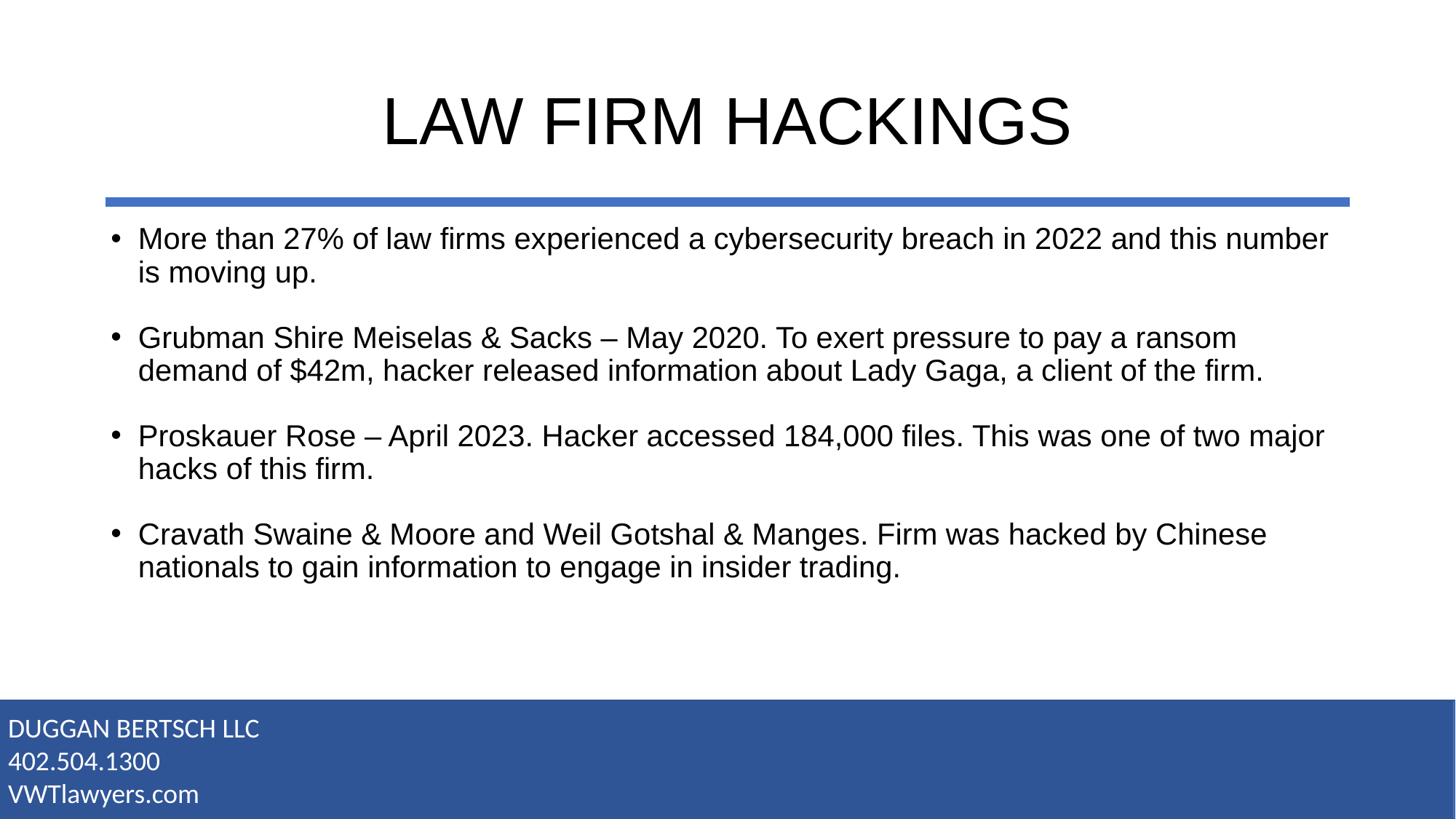

# LAW FIRM HACKINGS
More than 27% of law firms experienced a cybersecurity breach in 2022 and this number is moving up.

Grubman Shire Meiselas & Sacks – May 2020. To exert pressure to pay a ransom demand of $42m, hacker released information about Lady Gaga, a client of the firm.

Proskauer Rose – April 2023. Hacker accessed 184,000 files. This was one of two major hacks of this firm.

Cravath Swaine & Moore and Weil Gotshal & Manges. Firm was hacked by Chinese nationals to gain information to engage in insider trading.

DUGGAN BERTSCH LLC
402.504.1300
VWTlawyers.com